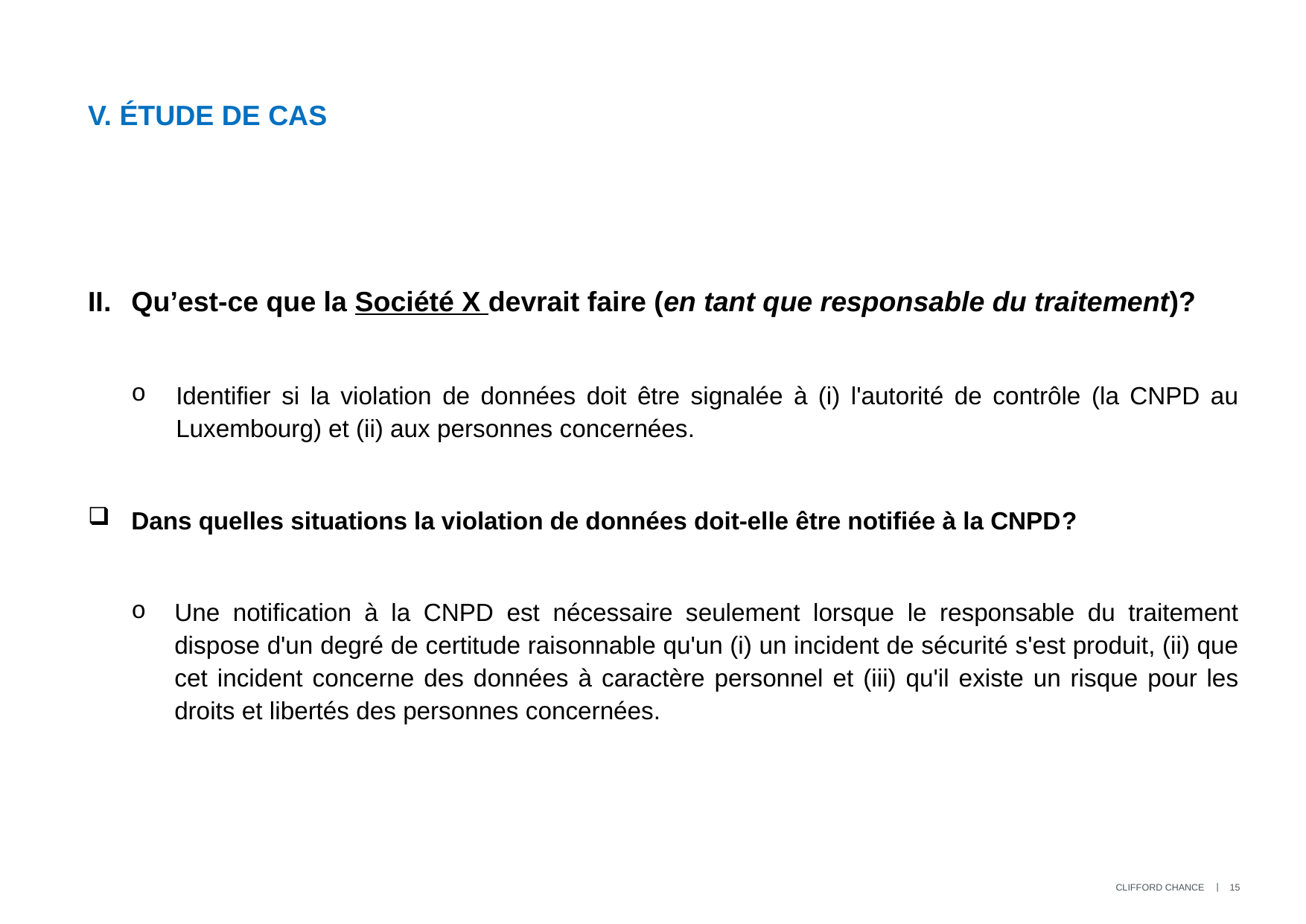

#
v. Étude de cas

II.	Qu’est-ce que la Société X devrait faire (en tant que responsable du traitement)?

Identifier si la violation de données doit être signalée à (i) l'autorité de contrôle (la CNPD au Luxembourg) et (ii) aux personnes concernées.

Dans quelles situations la violation de données doit-elle être notifiée à la CNPD?

Une notification à la CNPD est nécessaire seulement lorsque le responsable du traitement dispose d'un degré de certitude raisonnable qu'un (i) un incident de sécurité s'est produit, (ii) que cet incident concerne des données à caractère personnel et (iii) qu'il existe un risque pour les droits et libertés des personnes concernées.

15